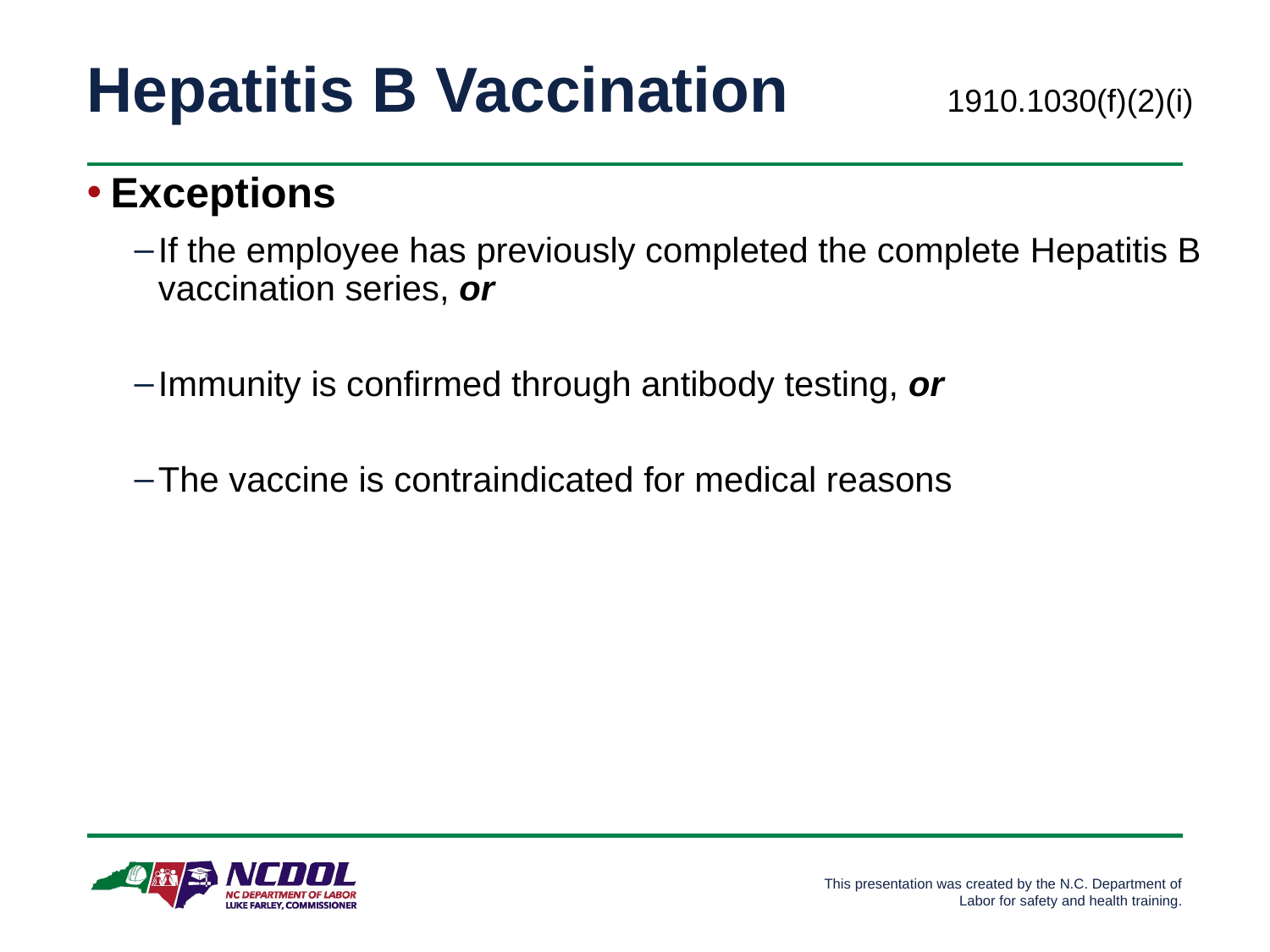

Hepatitis B Vaccination
1910.1030(f)(2)(i)
Exceptions
If the employee has previously completed the complete Hepatitis B vaccination series, or

Immunity is confirmed through antibody testing, or

The vaccine is contraindicated for medical reasons